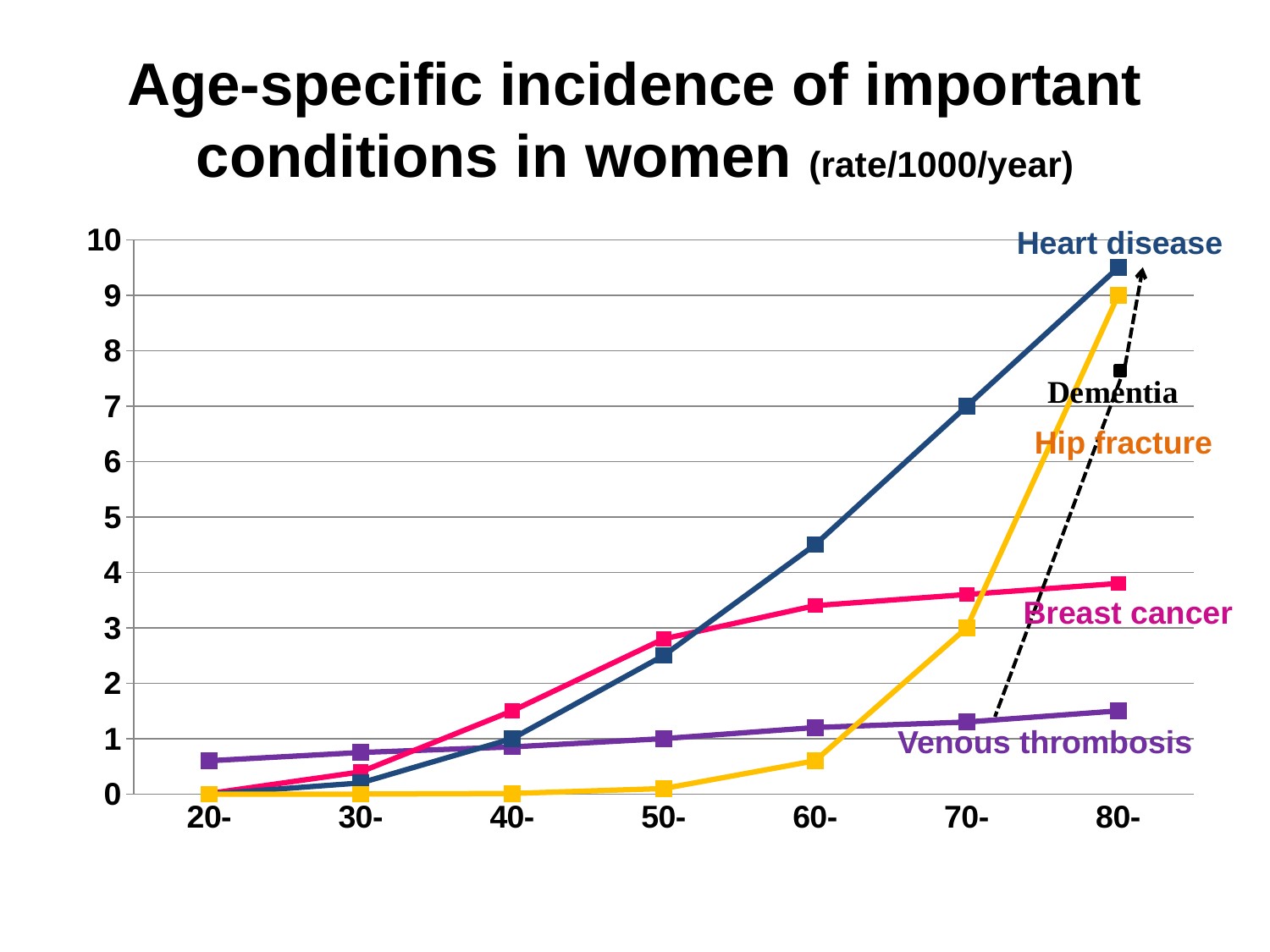

# Age-specific incidence of important conditions in women (rate/1000/year)
Heart disease

### Chart

| Category | Venous thrombosis | Breast cancer | Heart disease | Hip fracture |
|---|---|---|---|---|
| 20- | 0.6000000000000006 | 0.010000000000000005 | 0.0 | 0.0 |
| 30- | 0.7500000000000011 | 0.4 | 0.2 | 0.0 |
| 40- | 0.8500000000000006 | 1.5 | 1.0 | 0.010000000000000005 |
| 50- | 1.0 | 2.8 | 2.5 | 0.1 |
| 60- | 1.2 | 3.4 | 4.5 | 0.6000000000000006 |
| 70- | 1.3 | 3.6 | 7.0 | 3.0 |
| 80- | 1.5 | 3.8 | 9.5 | 9.0 |
Hip fracture
Breast cancer
Venous thrombosis